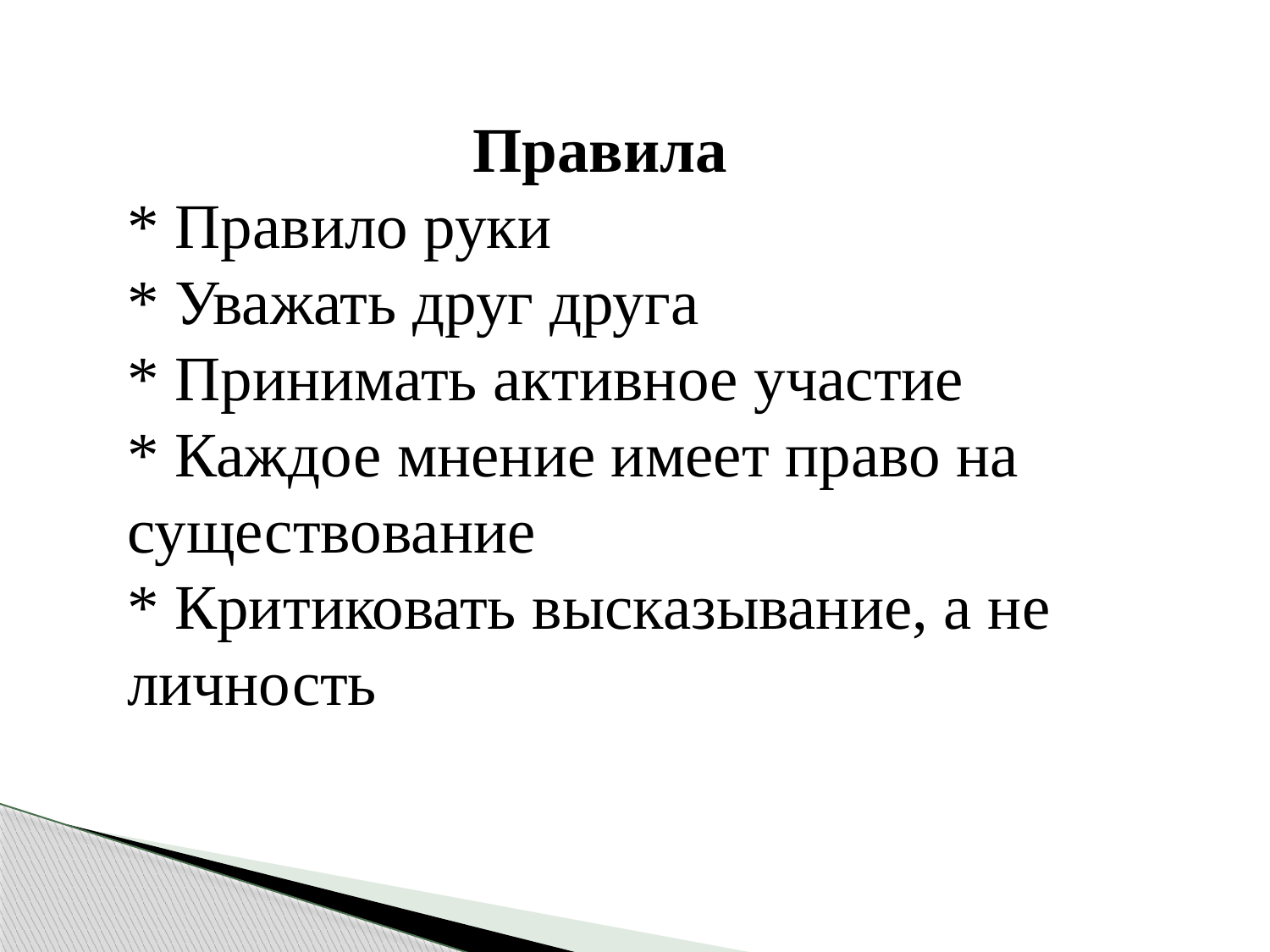

Правила
* Правило руки
* Уважать друг друга
* Принимать активное участие
* Каждое мнение имеет право на    существование
* Критиковать высказывание, а не личность